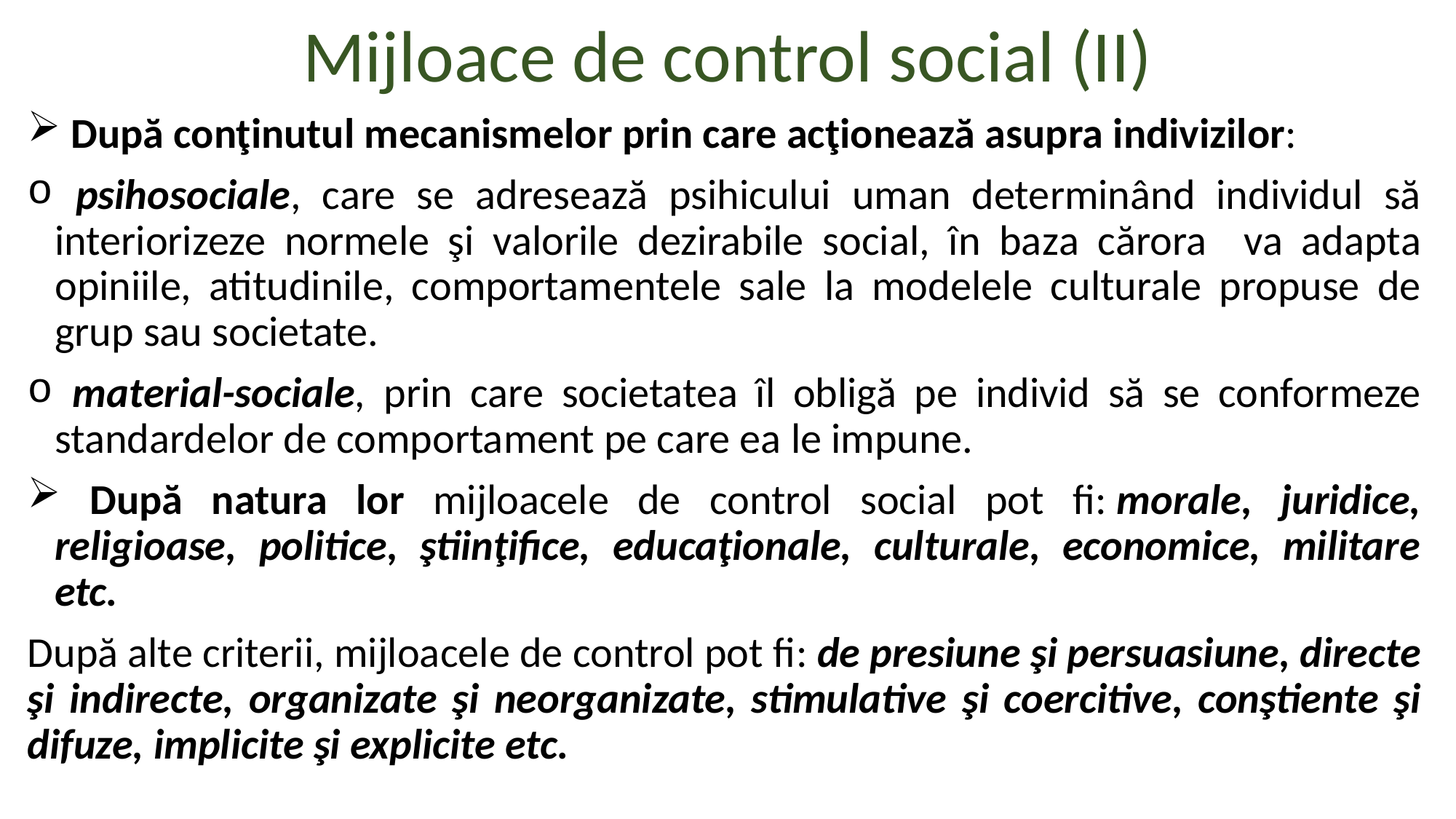

# Mijloace de control social (II)
 După conţinutul mecanismelor prin care acţionează asupra indivizilor:
 psihosociale, care se adresează psihicului uman determinând individul să interiorizeze normele şi valorile dezirabile social, în baza cărora  va adapta opiniile, atitudinile, comportamentele sale la modelele culturale propuse de grup sau societate.
 material-sociale, prin care societatea îl obligă pe individ să se conformeze standardelor de comportament pe care ea le impune.
 După natura lor mijloacele de control social pot fi: morale, juridice, religioase, politice, ştiinţifice, educaţionale, culturale, economice, militare etc.
După alte criterii, mijloacele de control pot fi: de presiune şi persuasiune, directe şi indirecte, organizate şi neorganizate, stimulative şi coercitive, conştiente şi difuze, implicite şi explicite etc.